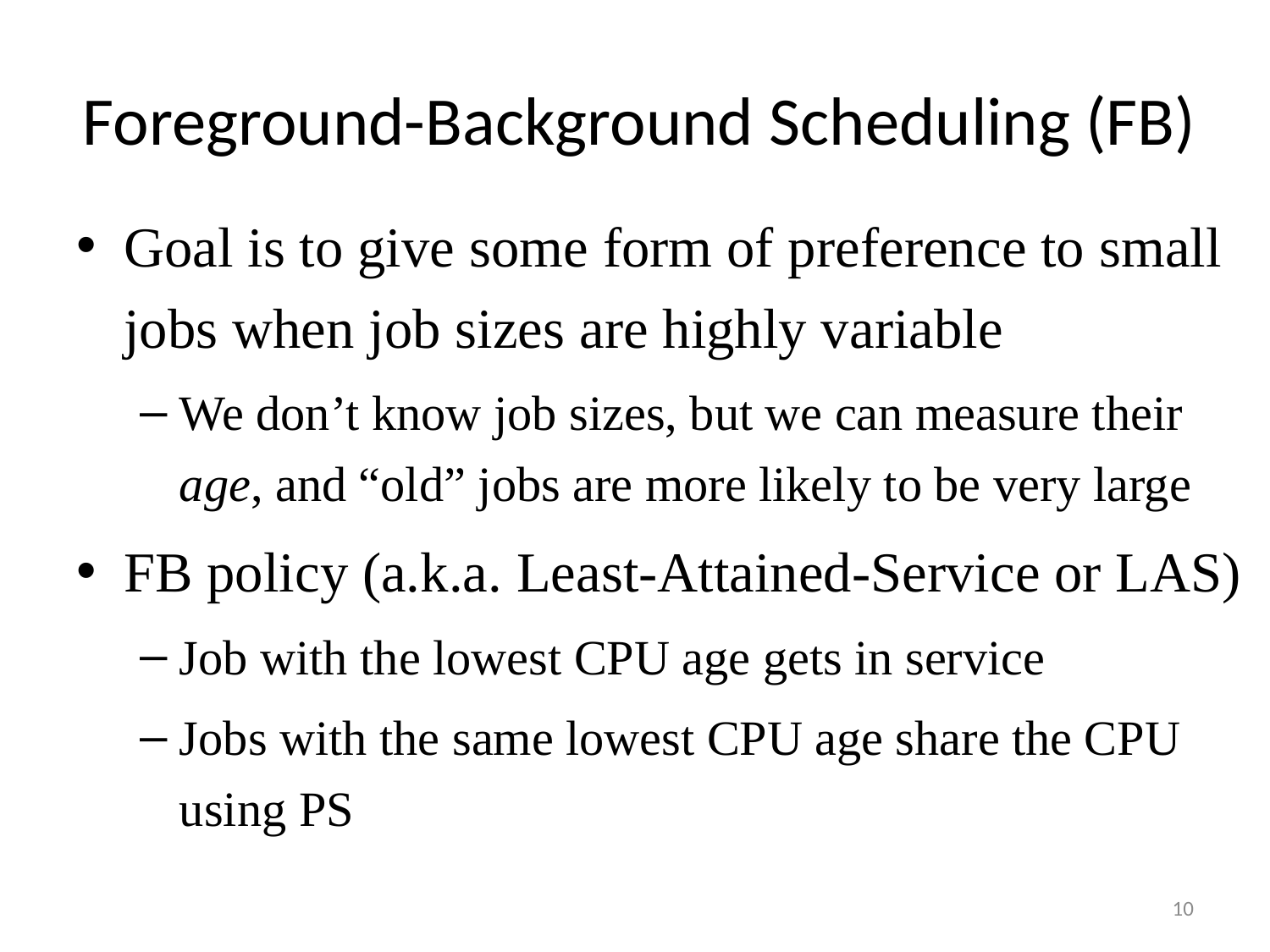

# Foreground-Background Scheduling (FB)
Goal is to give some form of preference to small jobs when job sizes are highly variable
We don’t know job sizes, but we can measure their age, and “old” jobs are more likely to be very large
FB policy (a.k.a. Least-Attained-Service or LAS)
Job with the lowest CPU age gets in service
Jobs with the same lowest CPU age share the CPU using PS

10